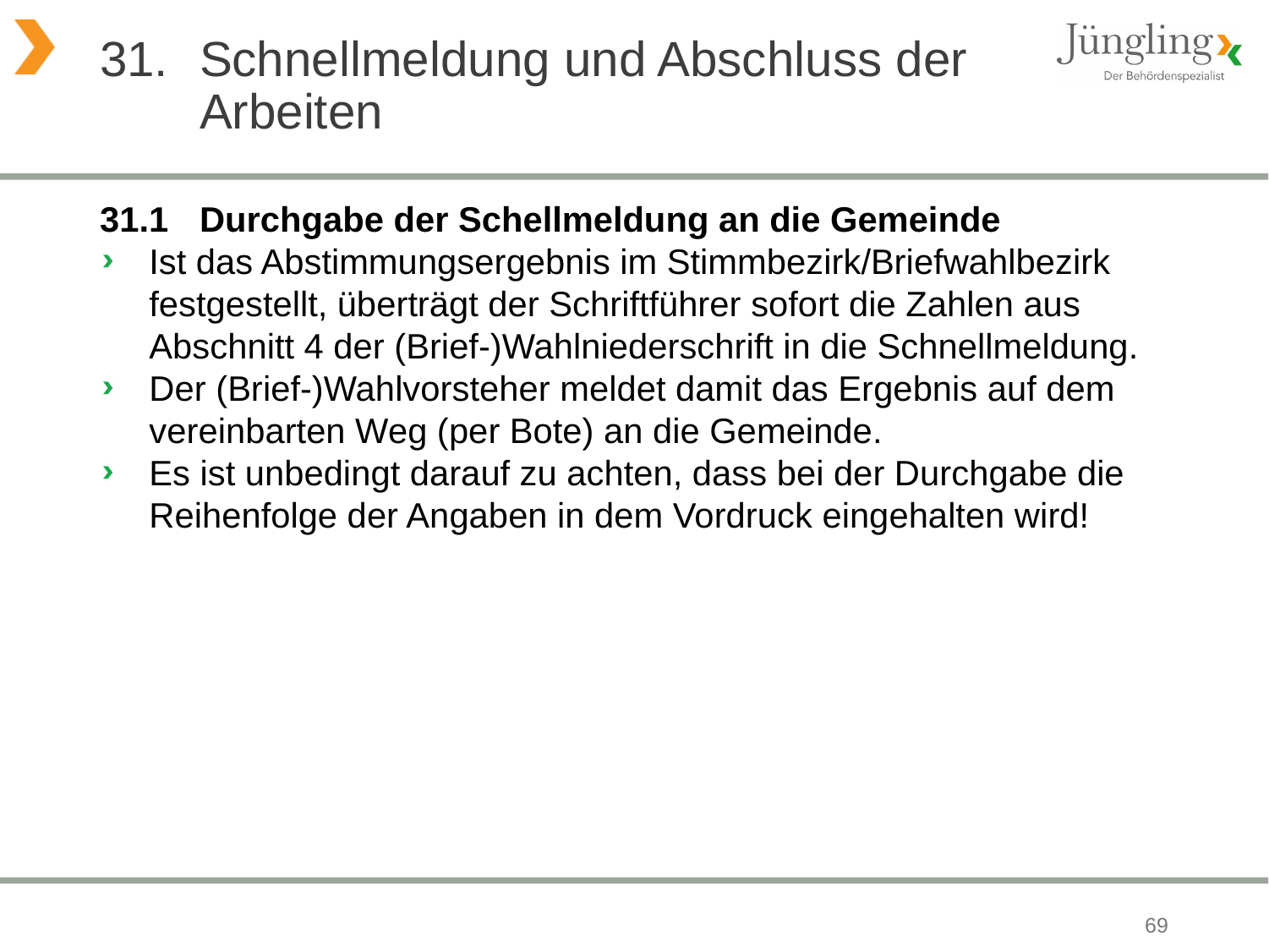

# 31. 	Schnellmeldung und Abschluss der Arbeiten
31.1 	Durchgabe der Schellmeldung an die Gemeinde
Ist das Abstimmungsergebnis im Stimmbezirk/Briefwahlbezirk festgestellt, überträgt der Schriftführer sofort die Zahlen aus Abschnitt 4 der (Brief-)Wahlniederschrift in die Schnellmeldung.
Der (Brief-)Wahlvorsteher meldet damit das Ergebnis auf dem vereinbarten Weg (per Bote) an die Gemeinde.
Es ist unbedingt darauf zu achten, dass bei der Durchgabe die Reihenfolge der Angaben in dem Vordruck eingehalten wird!

69